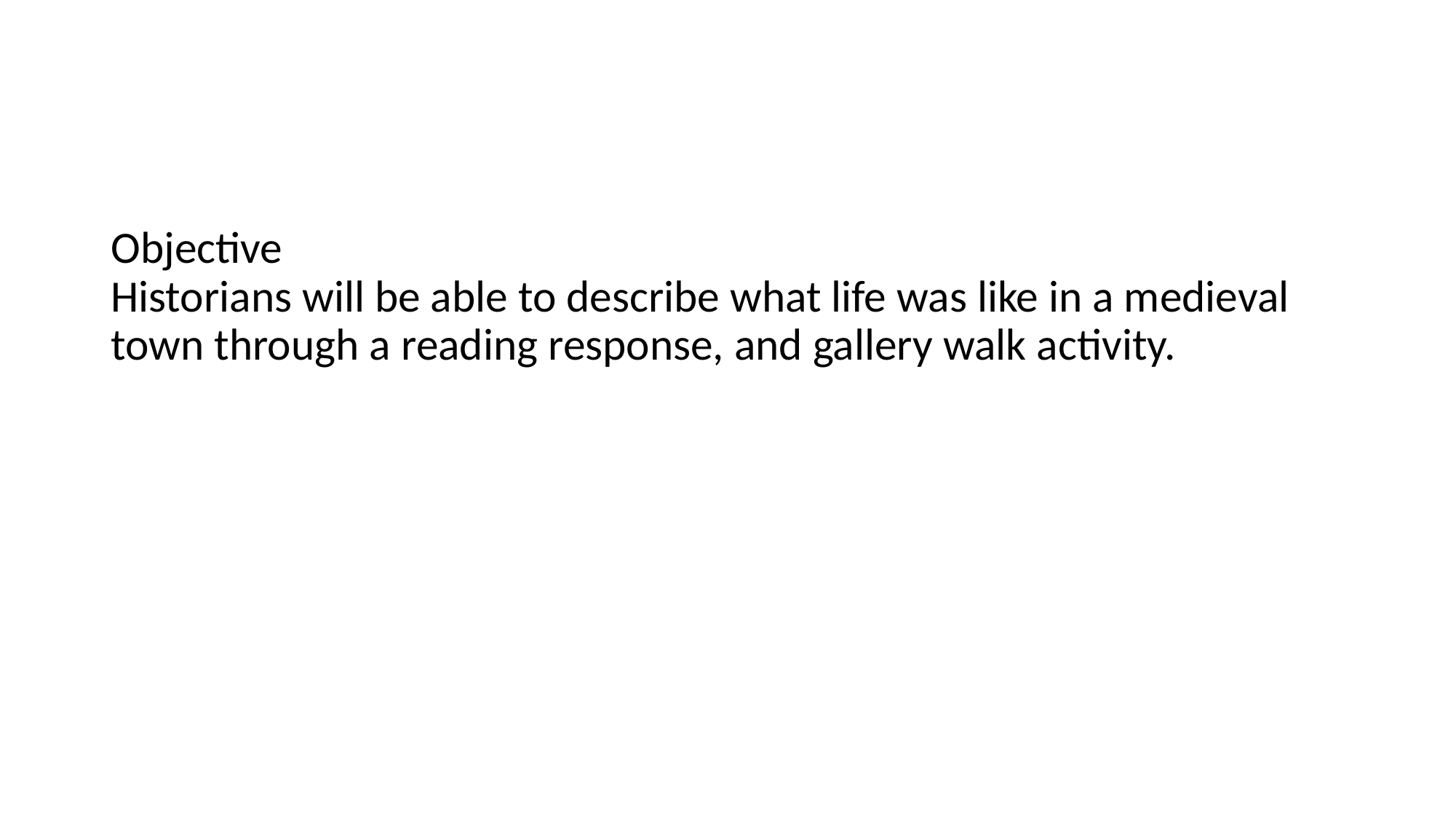

# Objective Historians will be able to describe what life was like in a medieval town through a reading response, and gallery walk activity.